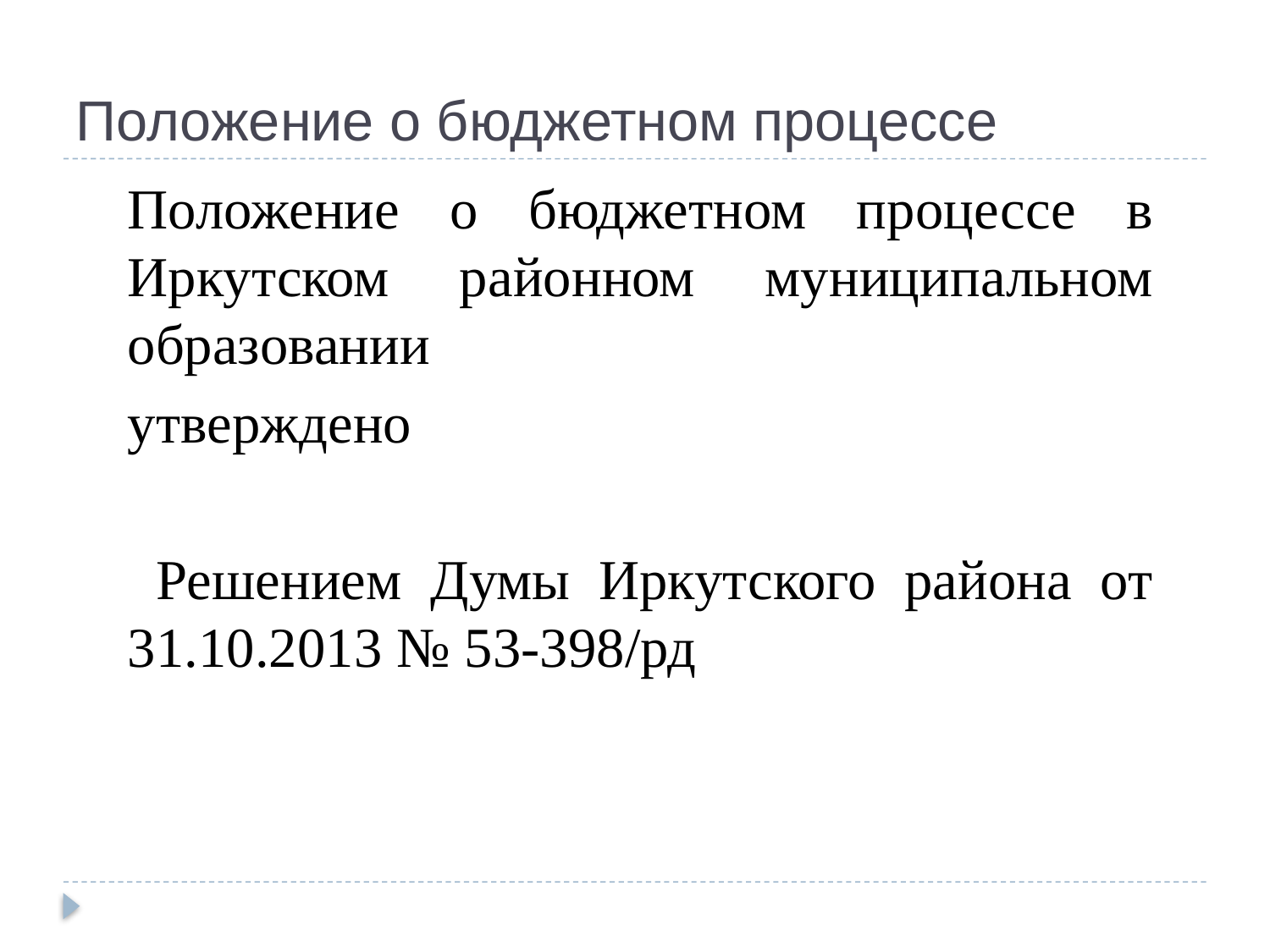

# Положение о бюджетном процессе
Положение о бюджетном процессе в Иркутском районном муниципальном образовании
утверждено

 Решением Думы Иркутского района от 31.10.2013 № 53-398/рд